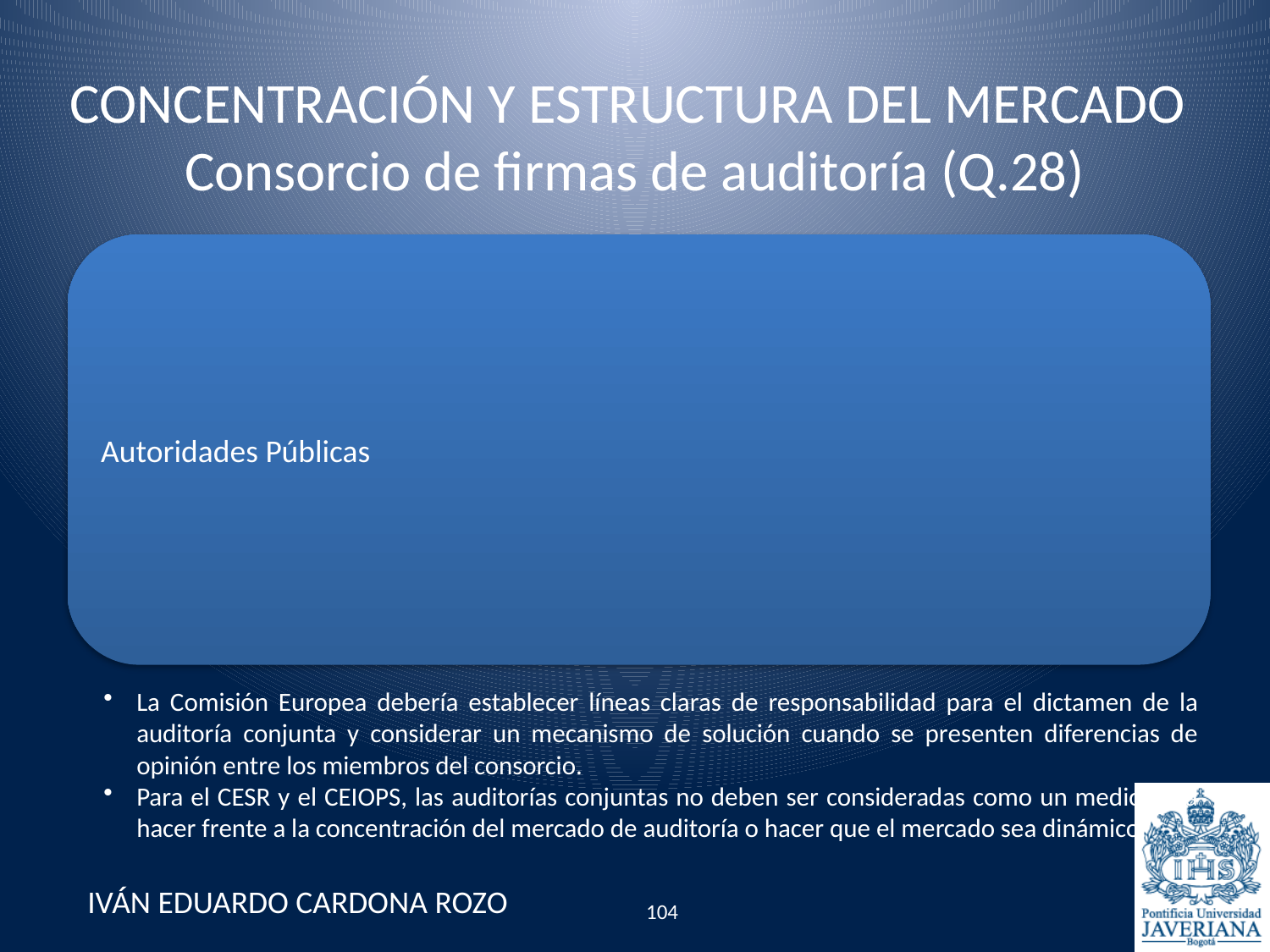

# CONCENTRACIÓN Y ESTRUCTURA DEL MERCADO Consorcio de firmas de auditoría (Q.28)
Autoridades Públicas
La Comisión Europea debería establecer líneas claras de responsabilidad para el dictamen de la auditoría conjunta y considerar un mecanismo de solución cuando se presenten diferencias de opinión entre los miembros del consorcio.
Para el CESR y el CEIOPS, las auditorías conjuntas no deben ser consideradas como un medio para hacer frente a la concentración del mercado de auditoría o hacer que el mercado sea dinámico.
IVÁN EDUARDO CARDONA ROZO
104